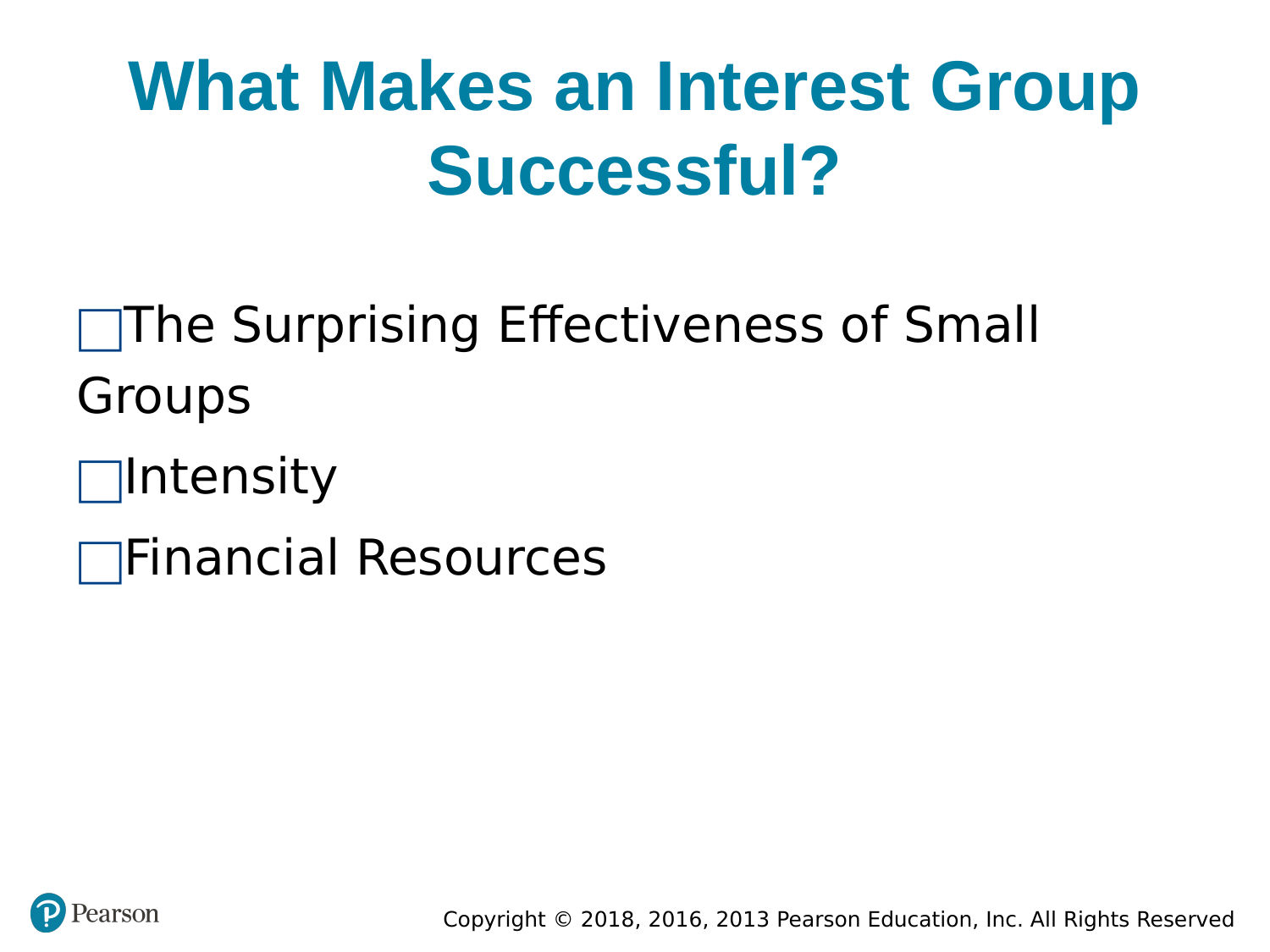

# What Makes an Interest Group Successful?
The Surprising Effectiveness of Small Groups
Intensity
Financial Resources